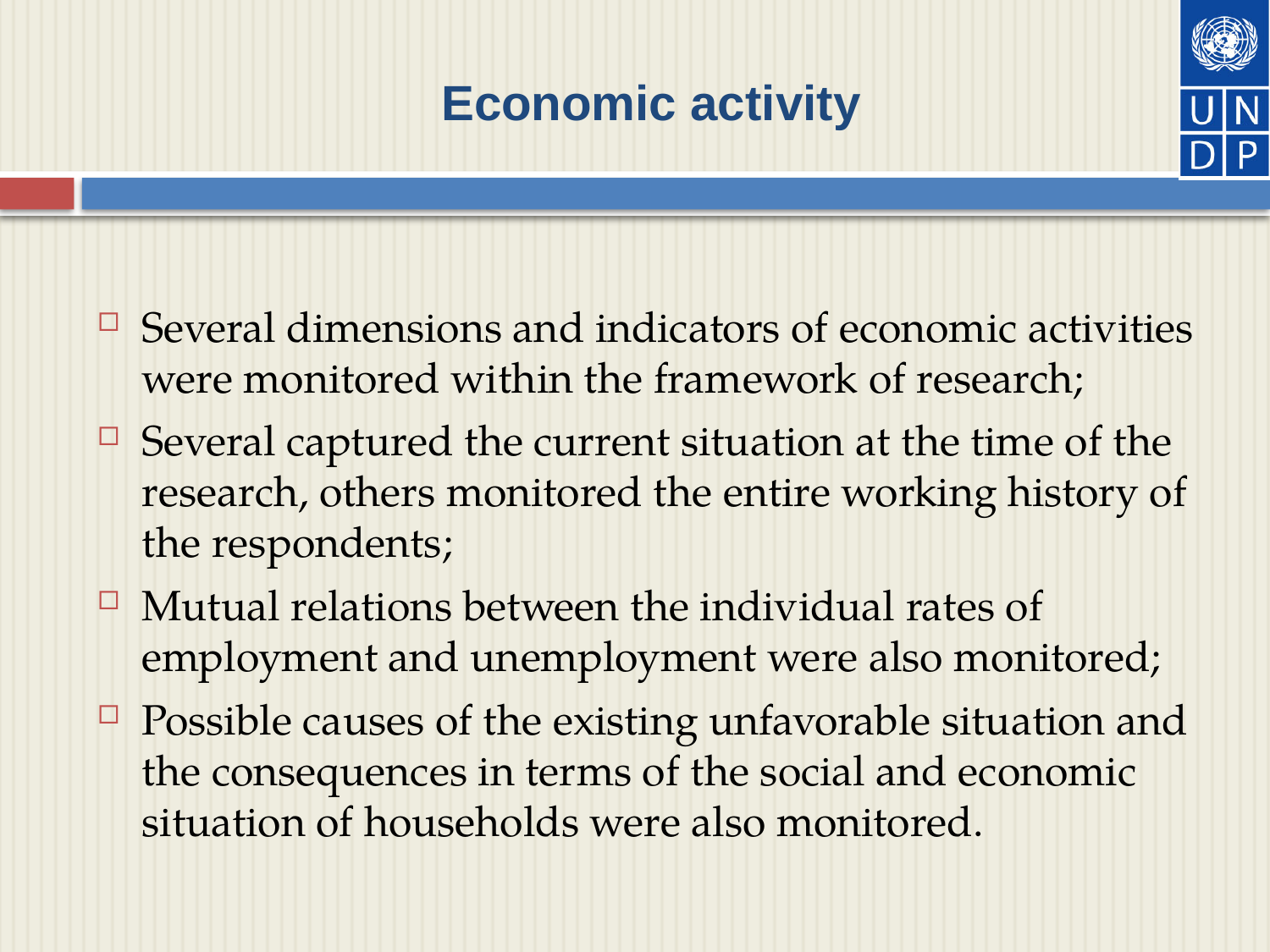

# Economic activity

Several dimensions and indicators of economic activities were monitored within the framework of research;
Several captured the current situation at the time of the research, others monitored the entire working history of the respondents;
Mutual relations between the individual rates of employment and unemployment were also monitored;
Possible causes of the existing unfavorable situation and the consequences in terms of the social and economic situation of households were also monitored.